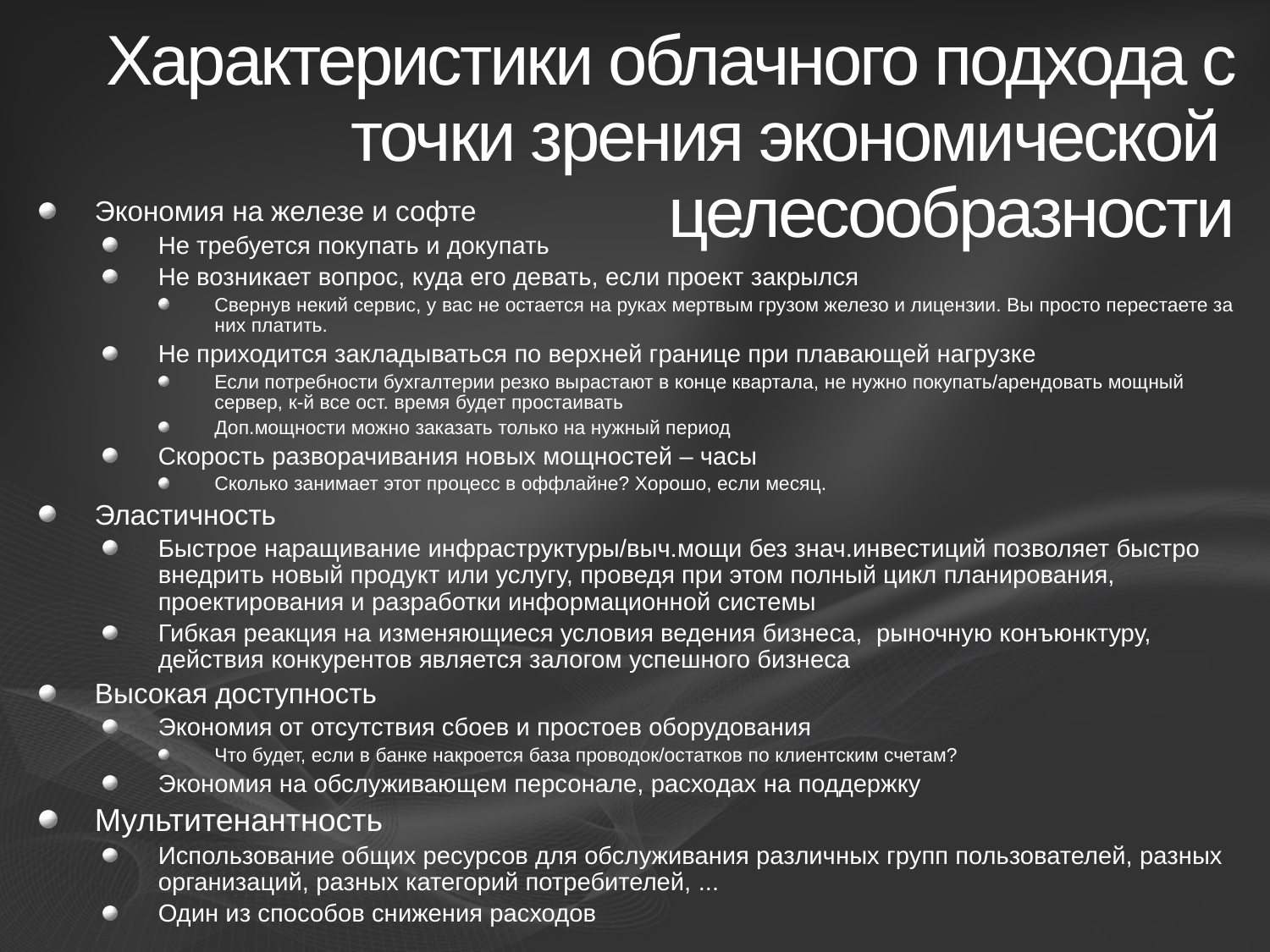

# Характеристики облачного подхода с точки зрения экономической  целесообразности

Экономия на железе и софте
Не требуется покупать и докупать
Не возникает вопрос, куда его девать, если проект закрылся
Свернув некий сервис, у вас не остается на руках мертвым грузом железо и лицензии. Вы просто перестаете за них платить.
Не приходится закладываться по верхней границе при плавающей нагрузке
Если потребности бухгалтерии резко вырастают в конце квартала, не нужно покупать/арендовать мощный сервер, к-й все ост. время будет простаивать
Доп.мощности можно заказать только на нужный период
Скорость разворачивания новых мощностей – часы
Сколько занимает этот процесс в оффлайне? Хорошо, если месяц.
Эластичность
Быстрое наращивание инфраструктуры/выч.мощи без знач.инвестиций позволяет быстро внедрить новый продукт или услугу, проведя при этом полный цикл планирования, проектирования и разработки информационной системы
Гибкая реакция на изменяющиеся условия ведения бизнеса,  рыночную конъюнктуру, действия конкурентов является залогом успешного бизнеса
Высокая доступность
Экономия от отсутствия сбоев и простоев оборудования
Что будет, если в банке накроется база проводок/остатков по клиентским счетам?
Экономия на обслуживающем персонале, расходах на поддержку
Мультитенантность
Использование общих ресурсов для обслуживания различных групп пользователей, разных организаций, разных категорий потребителей, ...
Один из способов снижения расходов